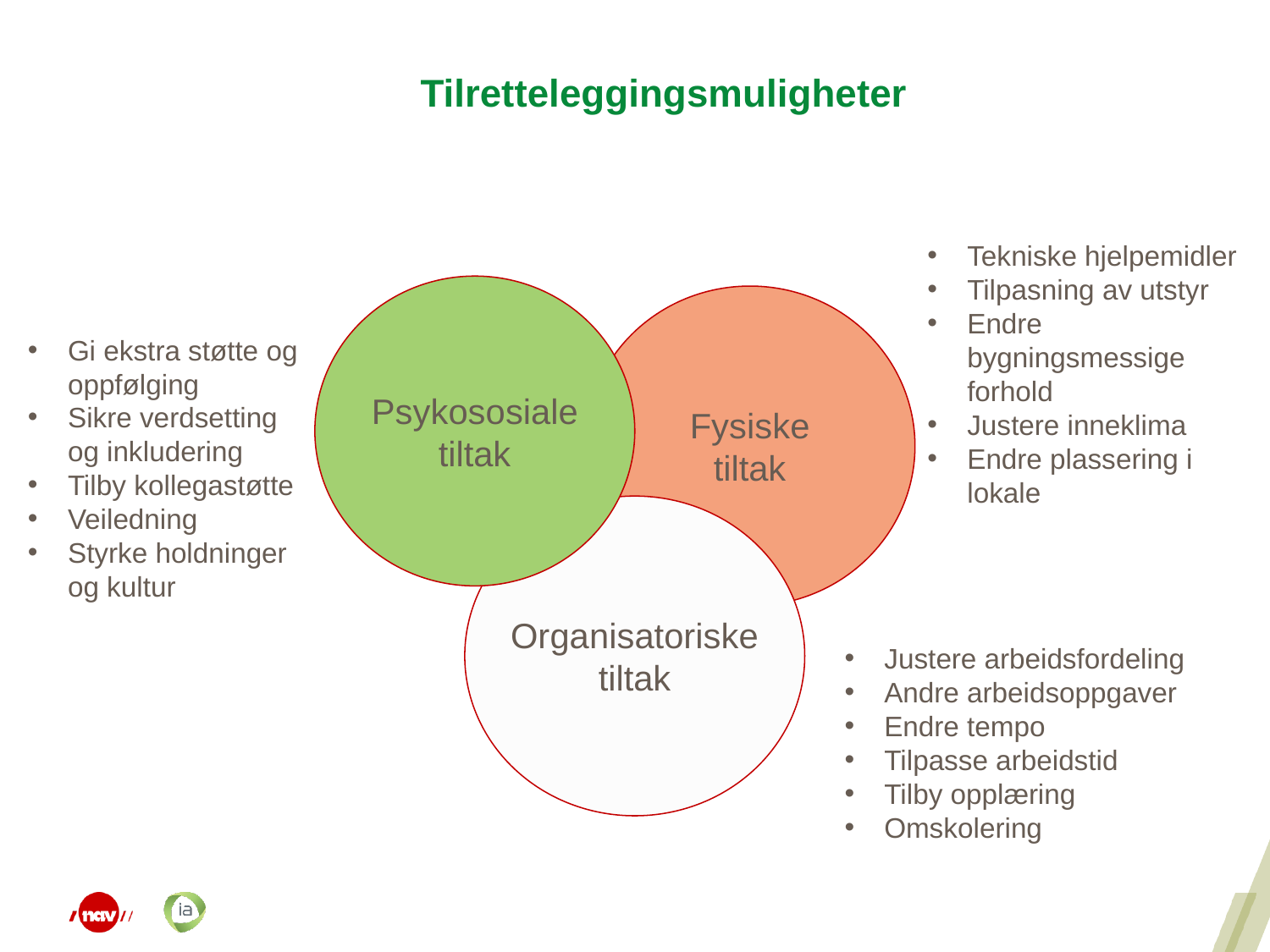

# Tilretteleggingsmuligheter
Tekniske hjelpemidler
Tilpasning av utstyr
Endre bygningsmessige forhold
Justere inneklima
Endre plassering i lokale
Psykososiale
tiltak
Fysiske
tiltak

Gi ekstra støtte og oppfølging
Sikre verdsetting og inkludering
Tilby kollegastøtte
Veiledning
Styrke holdninger og kultur

Organisatoriske
tiltak
Justere arbeidsfordeling
Andre arbeidsoppgaver
Endre tempo
Tilpasse arbeidstid
Tilby opplæring
Omskolering